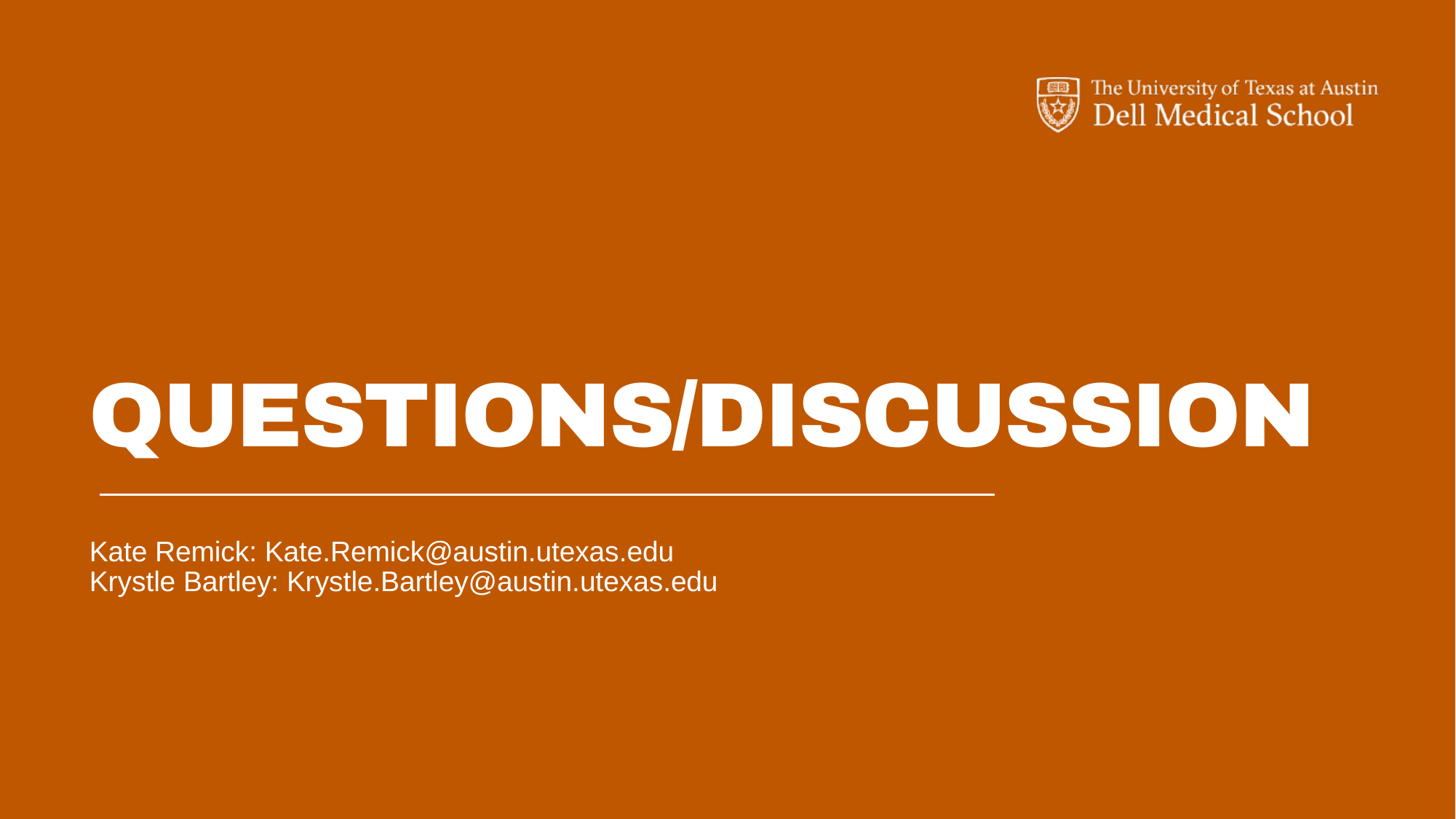

# Questions/Discussion
Kate Remick: Kate.Remick@austin.utexas.edu
Krystle Bartley: Krystle.Bartley@austin.utexas.edu